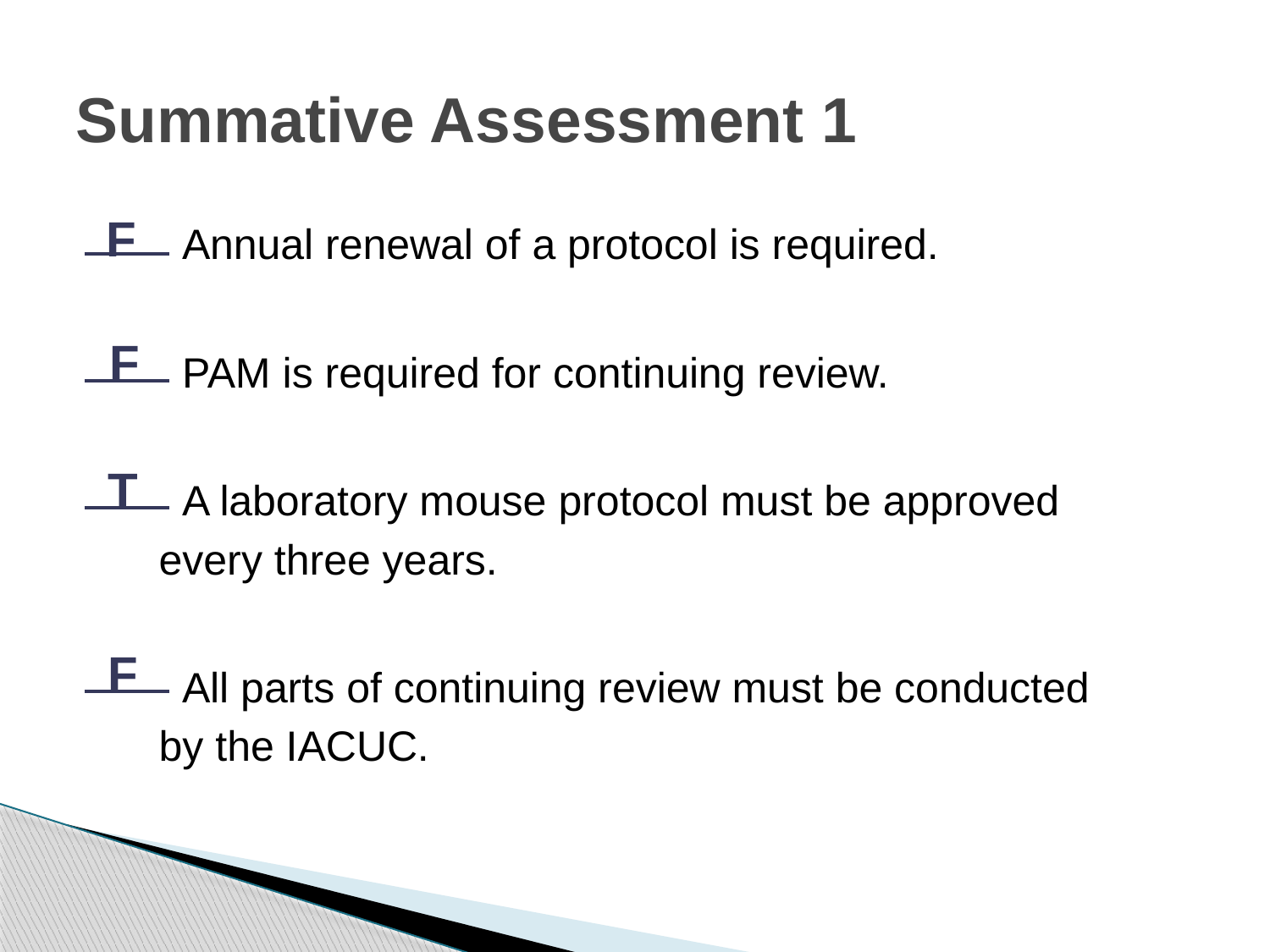

# Summative Assessment 1
F
___  Annual renewal of a protocol is required.

___  PAM is required for continuing review.

___  A laboratory mouse protocol must be approved
       every three years.

___  All parts of continuing review must be conducted
       by the IACUC.
F
T
F